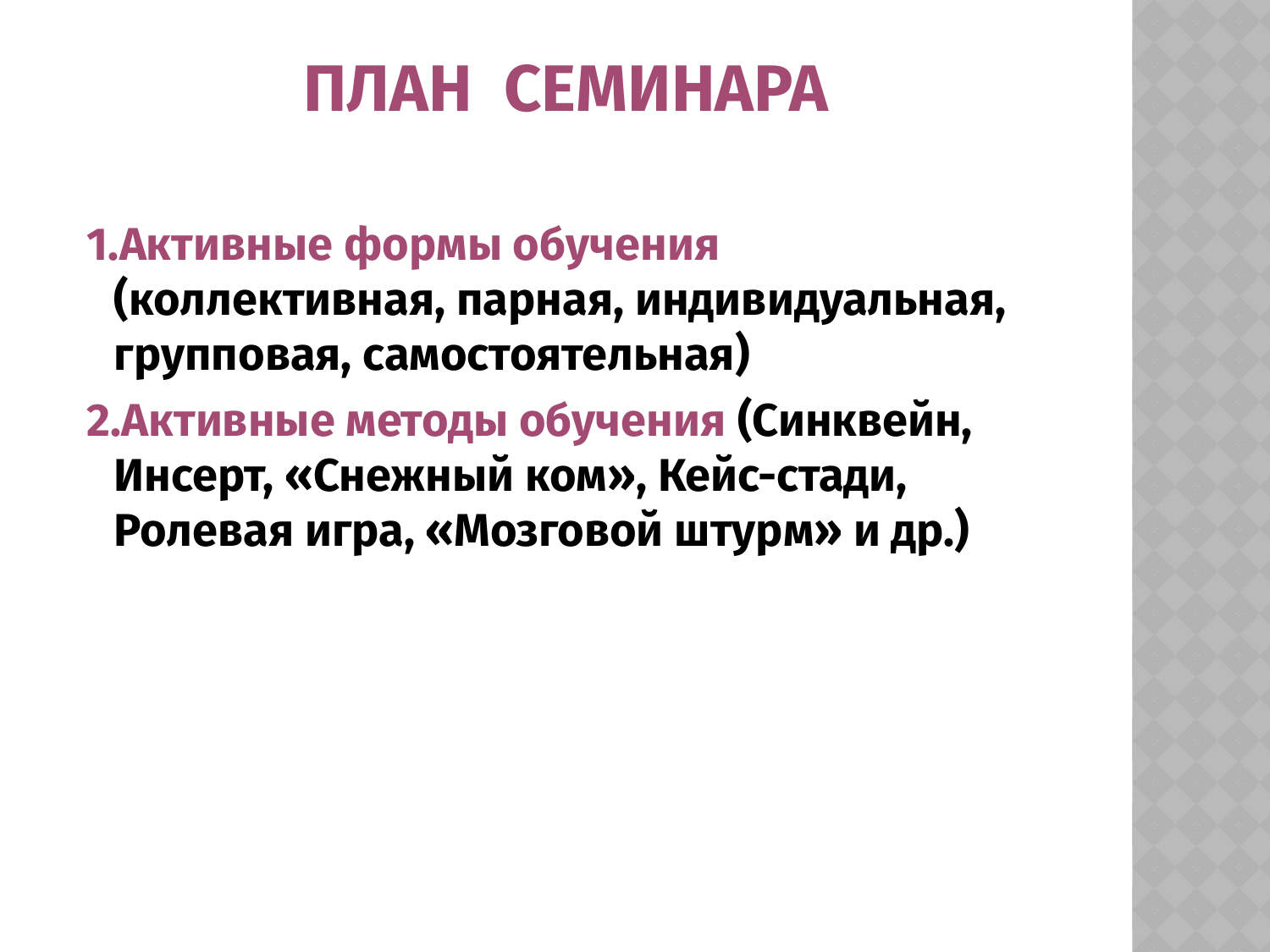

# План  семинара
 1.Активные формы обучения (коллективная, парная, индивидуальная, групповая, самостоятельная)
 2.Активные методы обучения (Синквейн, Инсерт, «Снежный ком», Кейс-стади, Ролевая игра, «Мозговой штурм» и др.)